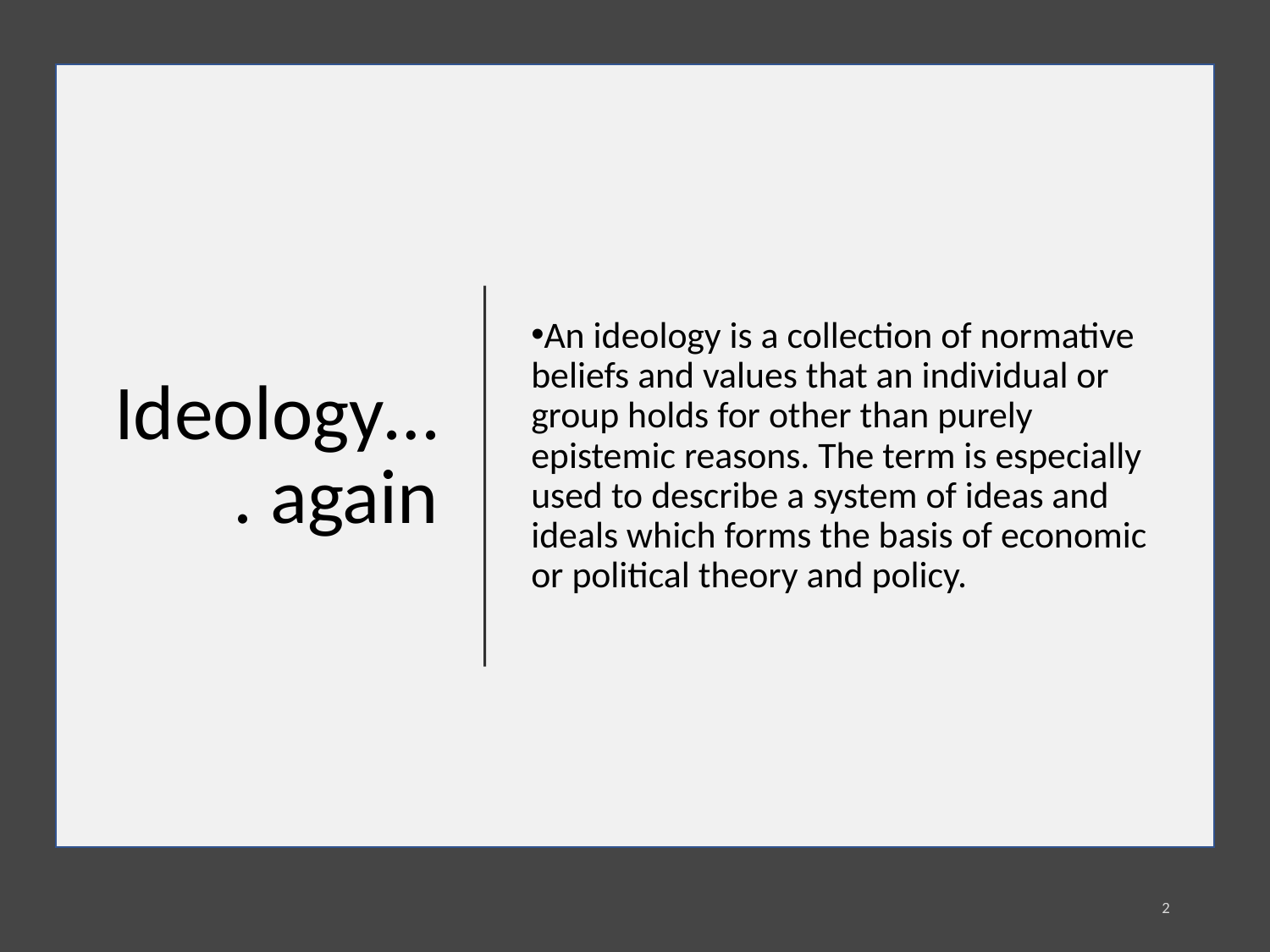

# Ideology…. again
An ideology is a collection of normative beliefs and values that an individual or group holds for other than purely epistemic reasons. The term is especially used to describe a system of ideas and ideals which forms the basis of economic or political theory and policy.
2